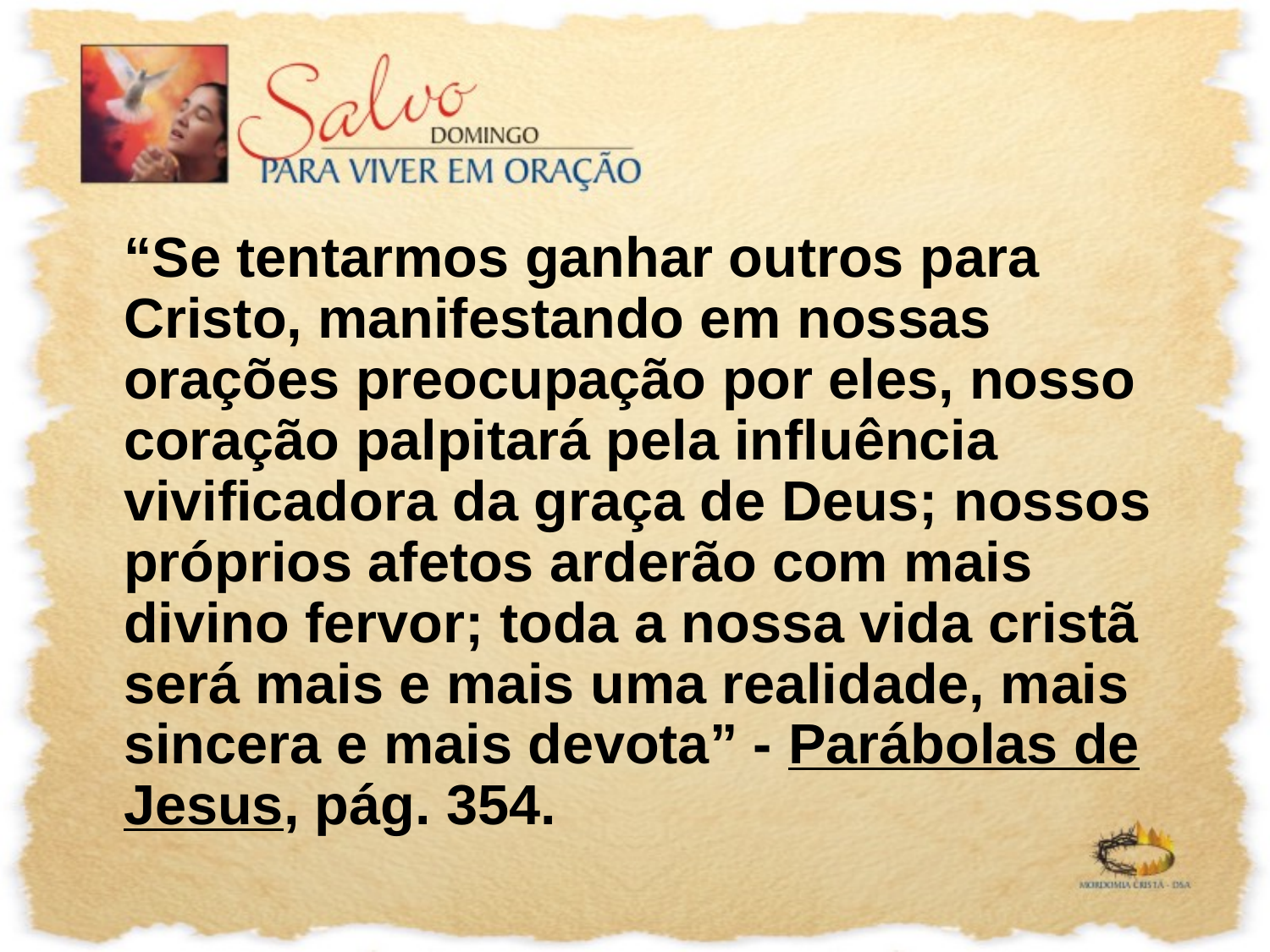

“Se tentarmos ganhar outros para Cristo, manifestando em nossas orações preocupação por eles, nosso coração palpitará pela influência vivificadora da graça de Deus; nossos próprios afetos arderão com mais divino fervor; toda a nossa vida cristã será mais e mais uma realidade, mais sincera e mais devota” - Parábolas de Jesus, pág. 354.